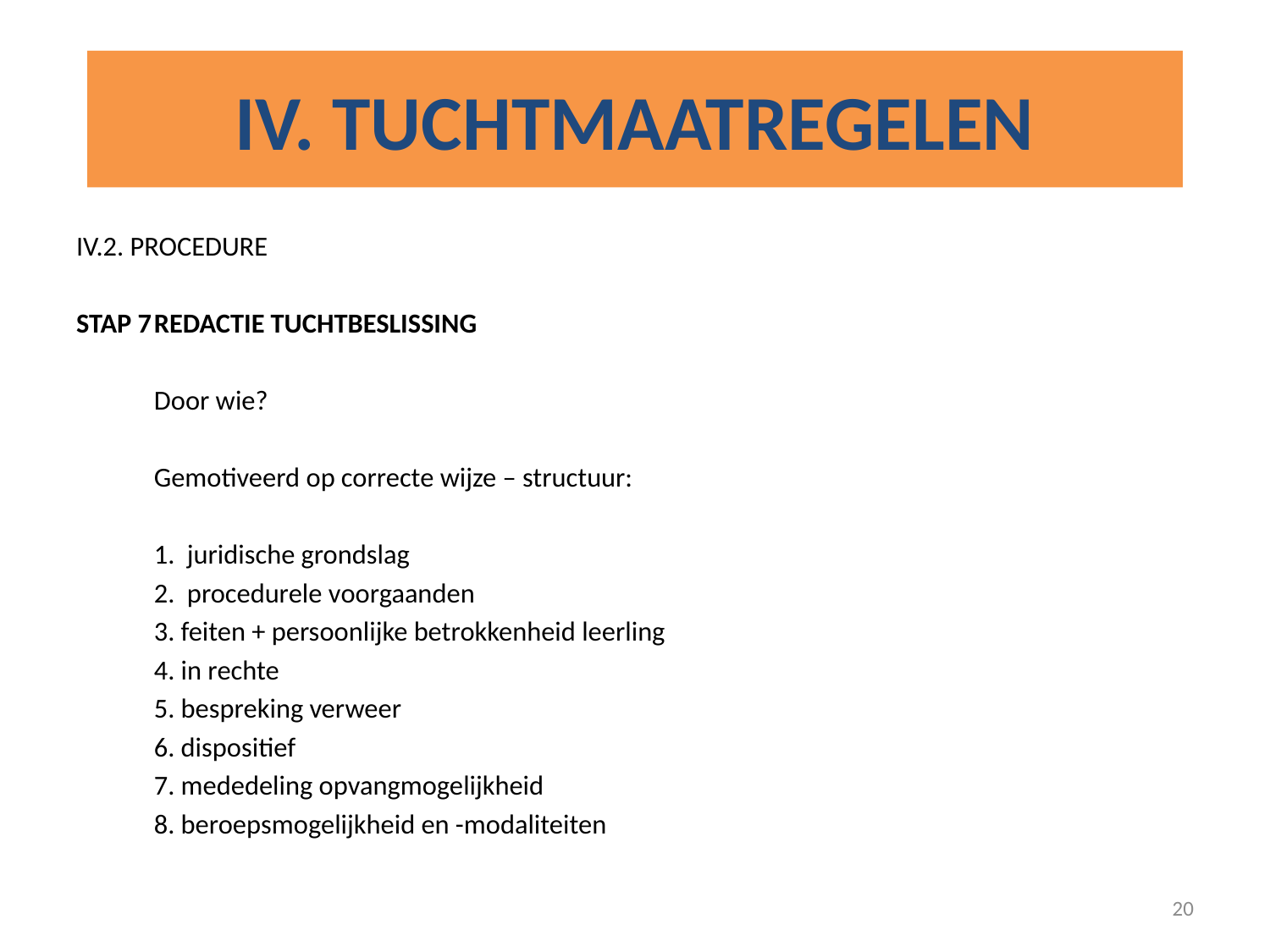

# IV. TUCHTMAATREGELEN
IV.2. PROCEDURE

STAP 7		REDACTIE TUCHTBESLISSING

		Door wie?

		Gemotiveerd op correcte wijze – structuur:

			1.  juridische grondslag
			2.  procedurele voorgaanden
			3. feiten + persoonlijke betrokkenheid leerling
			4. in rechte
			5. bespreking verweer
			6. dispositief
			7. mededeling opvangmogelijkheid
			8. beroepsmogelijkheid en -modaliteiten

20